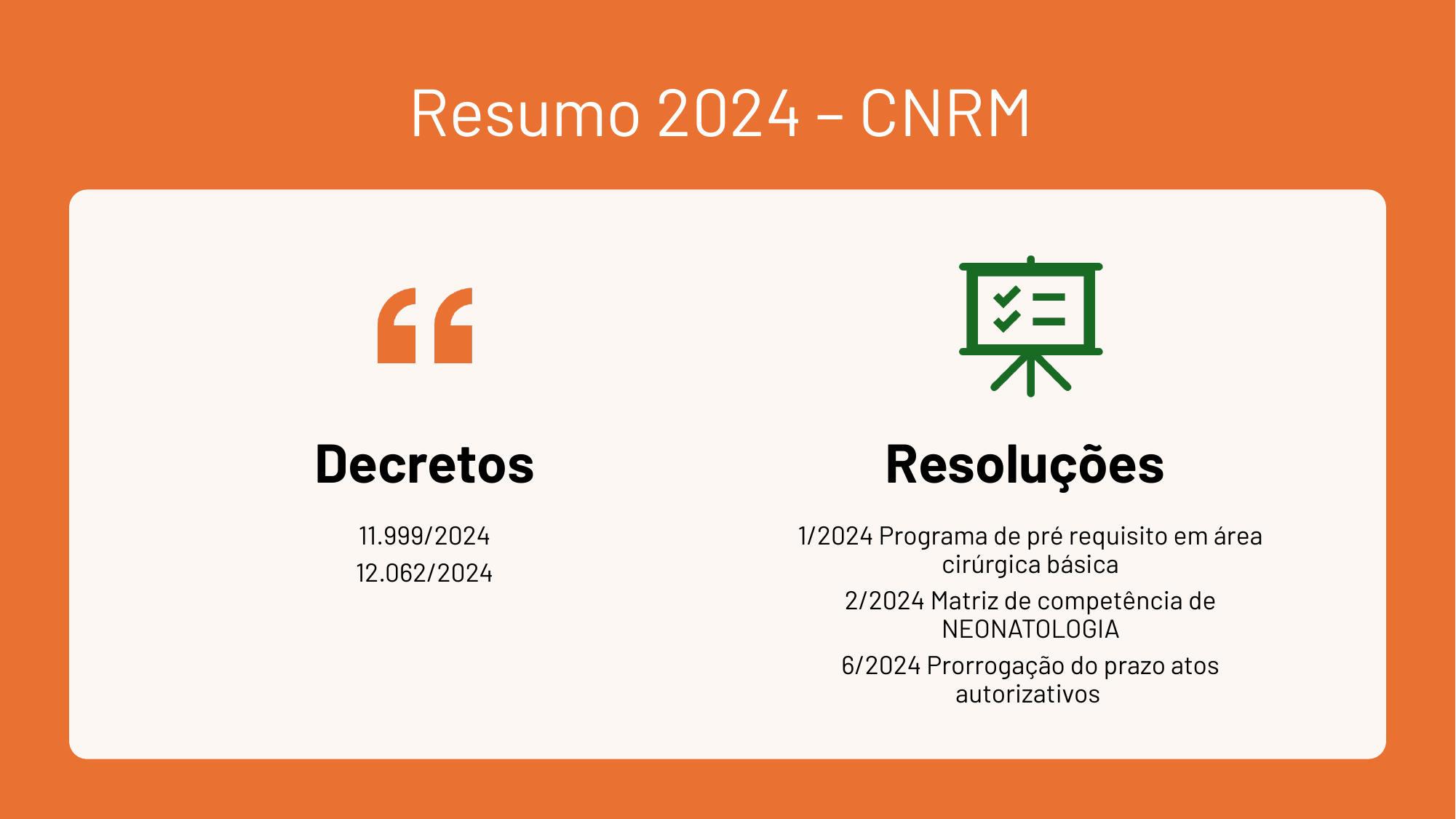

# Resumo 2024 – CNRM

Decretos
11.999/2024
12.062/2024
Resoluções
1/2024 Programa de pré requisito em área cirúrgica básica
2/2024 Matriz de competência de NEONATOLOGIA
6/2024 Prorrogação do prazo atos autorizativos